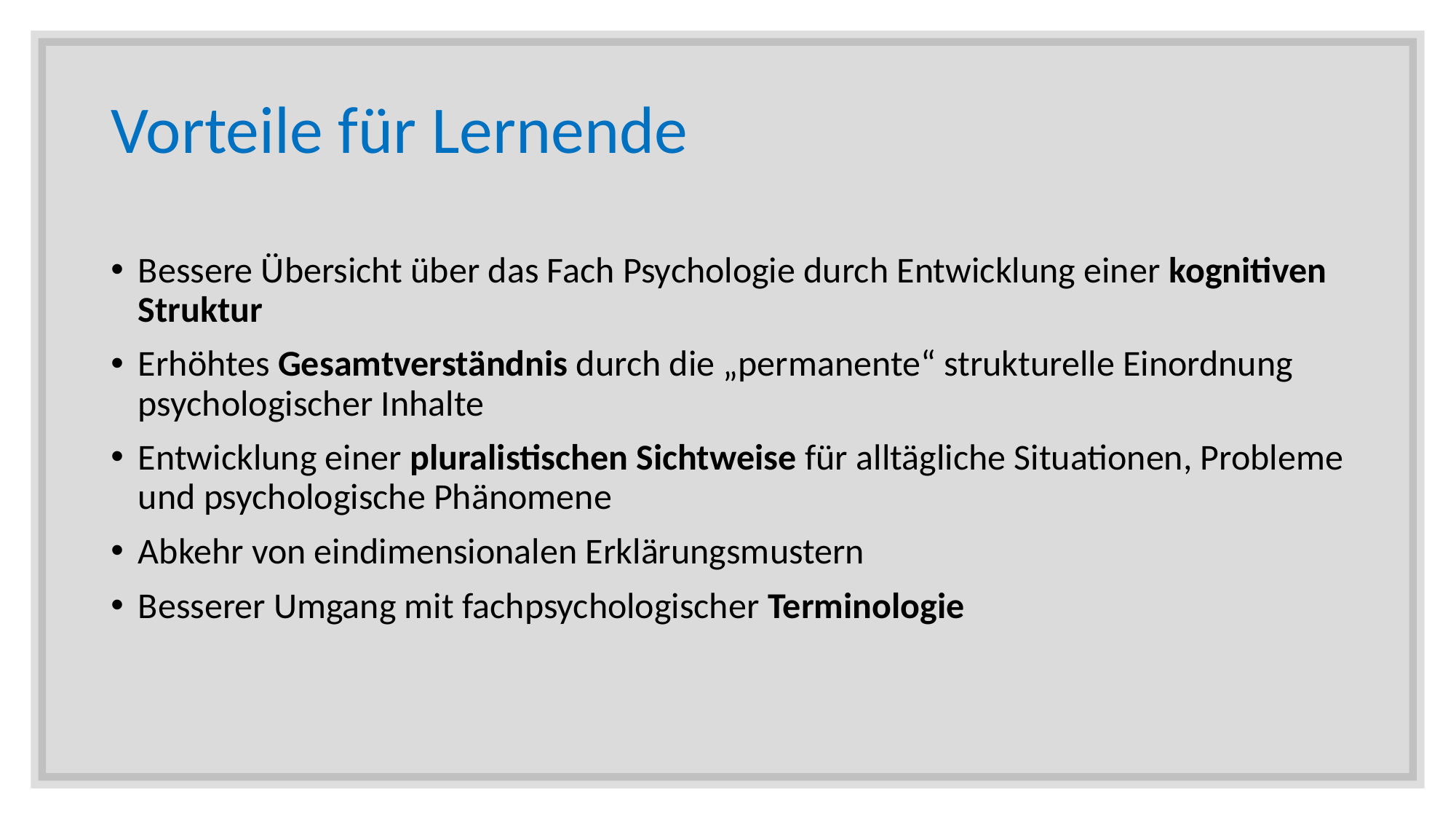

# Vorteile für Lernende
Bessere Übersicht über das Fach Psychologie durch Entwicklung einer kognitiven Struktur
Erhöhtes Gesamtverständnis durch die „permanente“ strukturelle Einordnung psychologischer Inhalte
Entwicklung einer pluralistischen Sichtweise für alltägliche Situationen, Probleme und psychologische Phänomene
Abkehr von eindimensionalen Erklärungsmustern
Besserer Umgang mit fachpsychologischer Terminologie